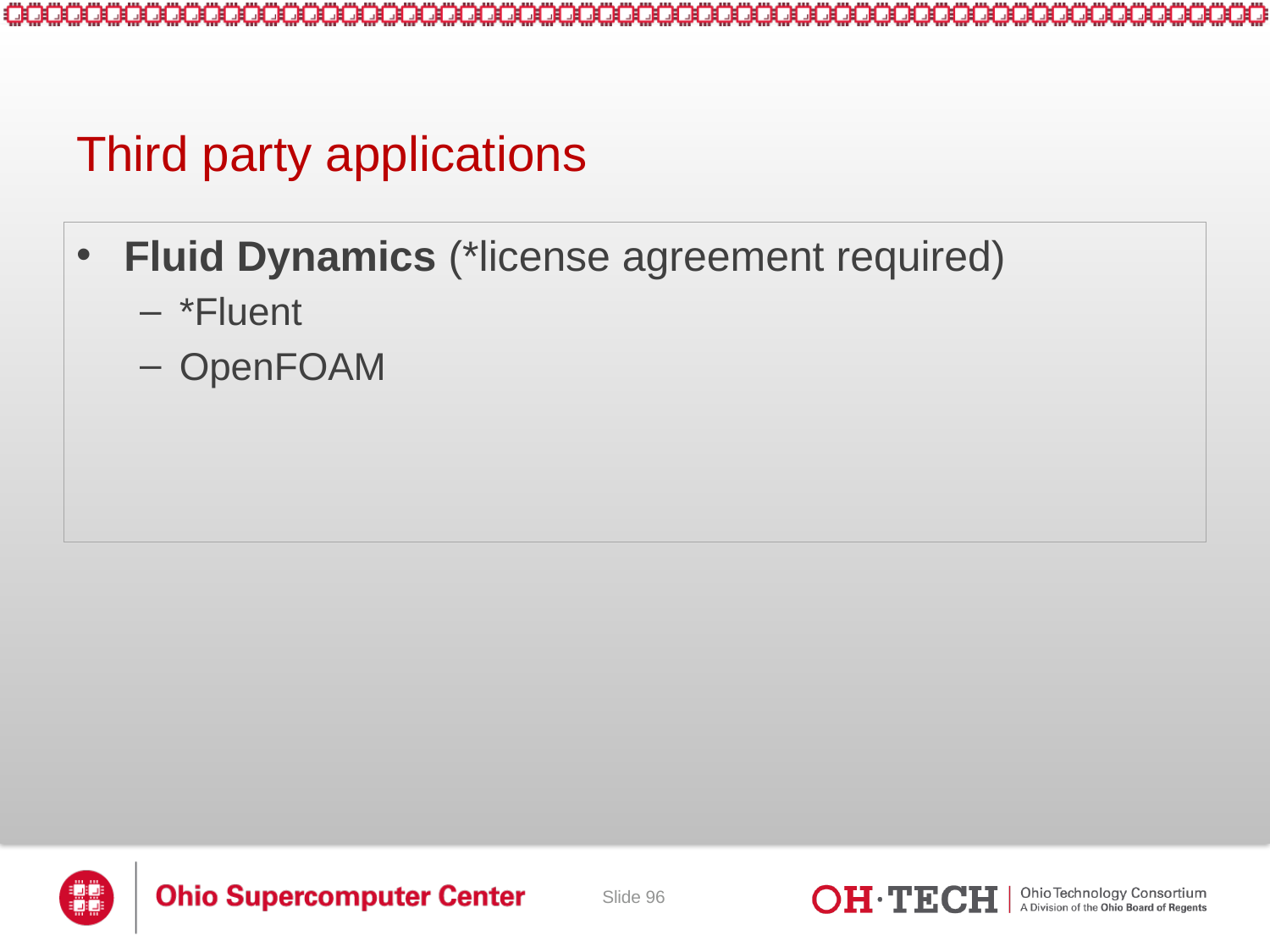

# Third party applications
Fluid Dynamics (*license agreement required)
*Fluent
OpenFOAM